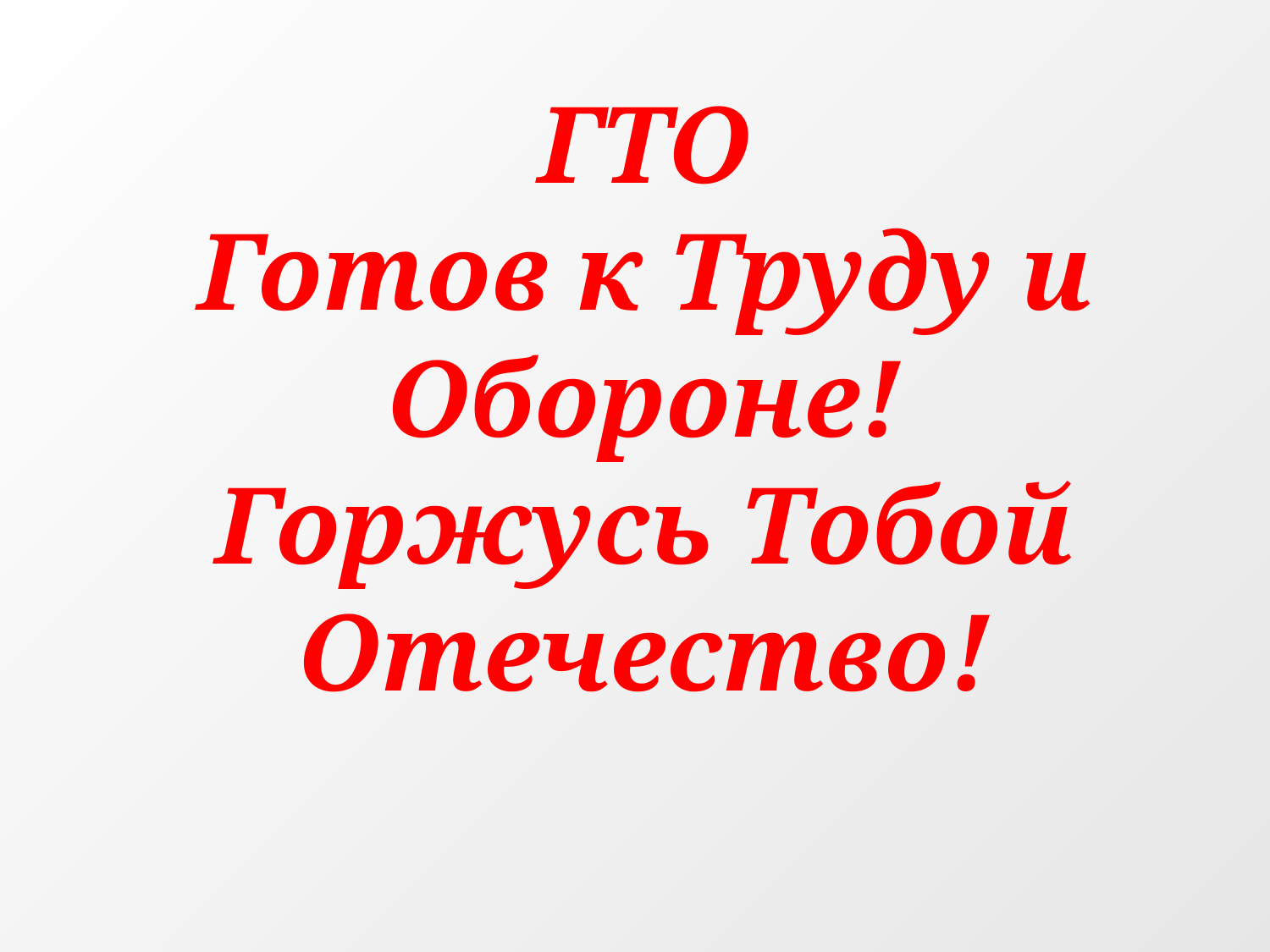

# ГТО Готов к Труду и Обороне! Горжусь Тобой Отечество!